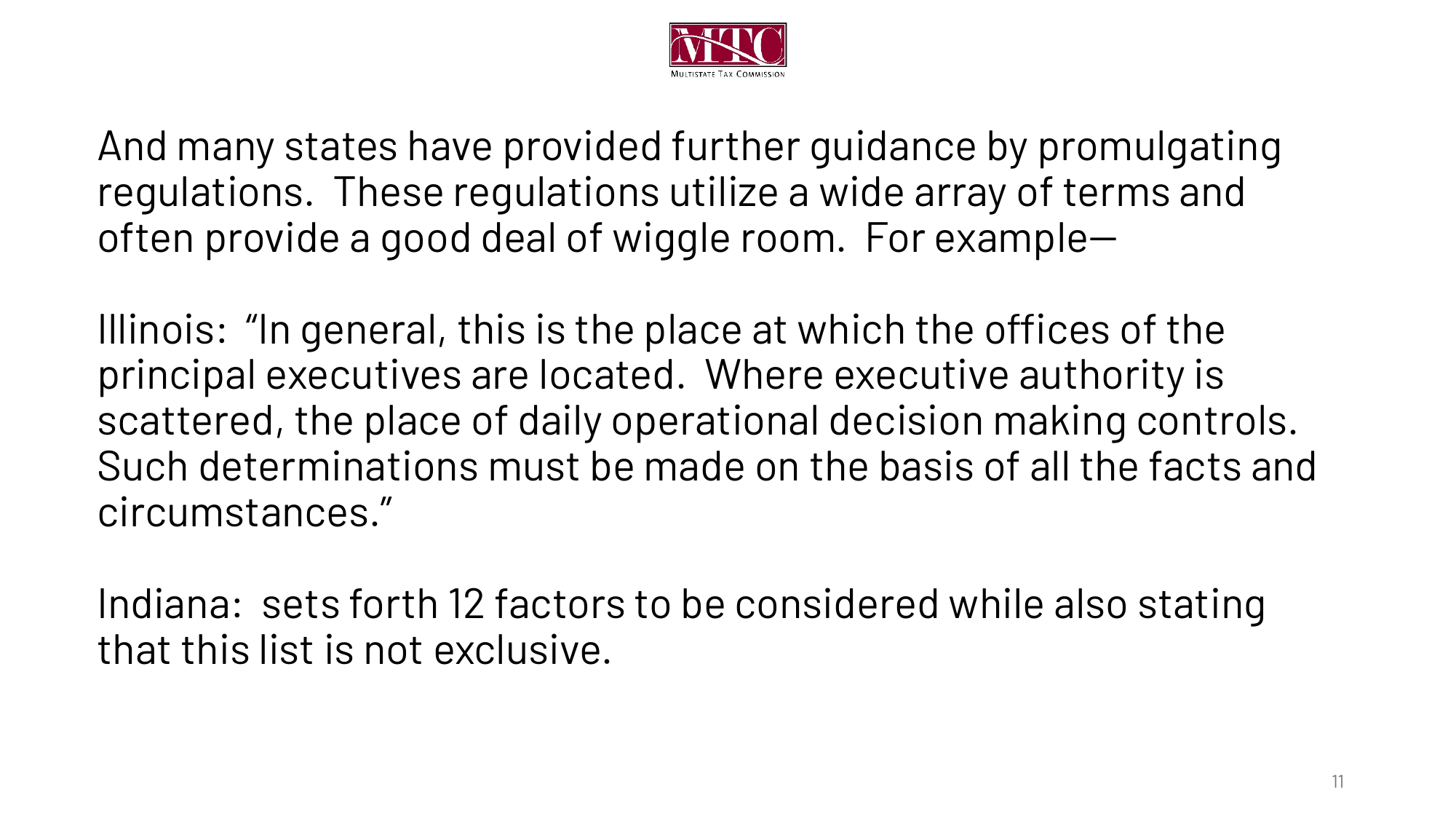

# And many states have provided further guidance by promulgating regulations.  These regulations utilize a wide array of terms and often provide a good deal of wiggle room.  For example-- Illinois:  “In general, this is the place at which the offices of the principal executives are located.  Where executive authority is scattered, the place of daily operational decision making controls. Such determinations must be made on the basis of all the facts and circumstances.” Indiana:  sets forth 12 factors to be considered while also stating that this list is not exclusive.
11